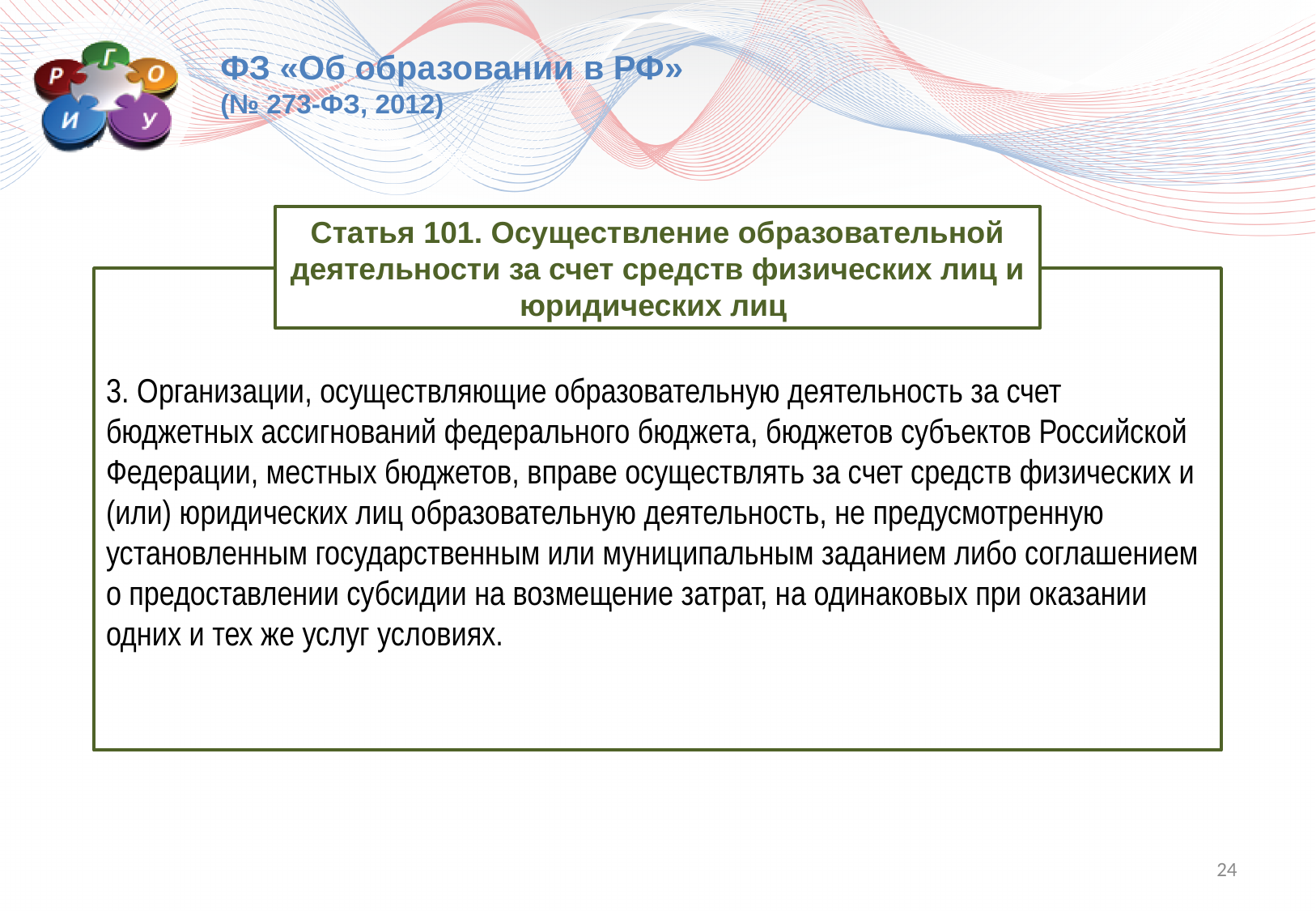

ФЗ «Об образовании в РФ»
(№ 273-ФЗ, 2012)
Статья 101. Осуществление образовательной деятельности за счет средств физических лиц и юридических лиц

3. Организации, осуществляющие образовательную деятельность за счет бюджетных ассигнований федерального бюджета, бюджетов субъектов Российской Федерации, местных бюджетов, вправе осуществлять за счет средств физических и (или) юридических лиц образовательную деятельность, не предусмотренную установленным государственным или муниципальным заданием либо соглашением о предоставлении субсидии на возмещение затрат, на одинаковых при оказании одних и тех же услуг условиях.
24